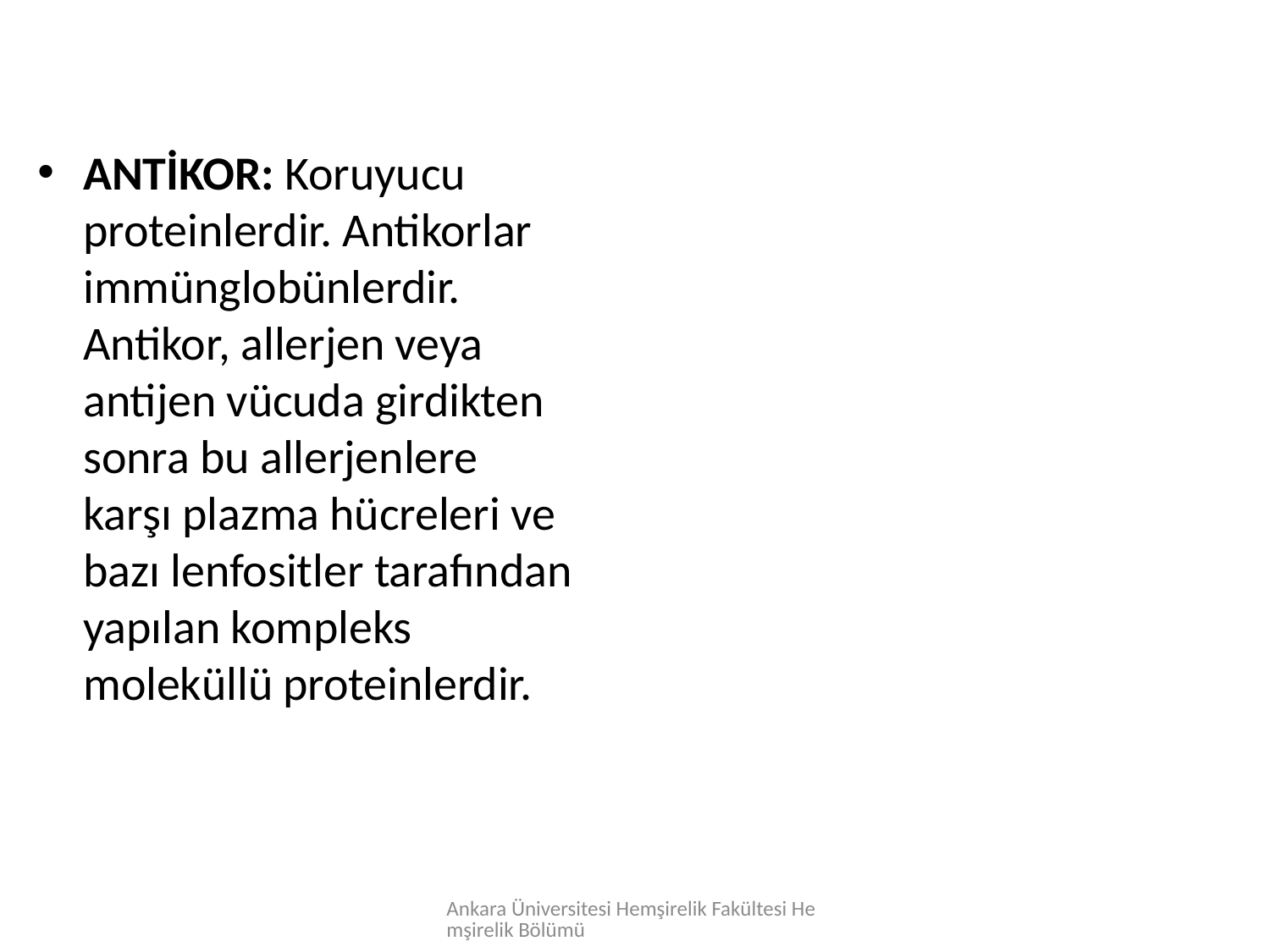

ANTİKOR: Koruyucu proteinlerdir. Antikorlar immünglobünlerdir. Antikor, allerjen veya antijen vücuda girdikten sonra bu allerjenlere karşı plazma hücreleri ve bazı lenfositler tarafından yapılan kompleks moleküllü proteinlerdir.
Ankara Üniversitesi Hemşirelik Fakültesi Hemşirelik Bölümü